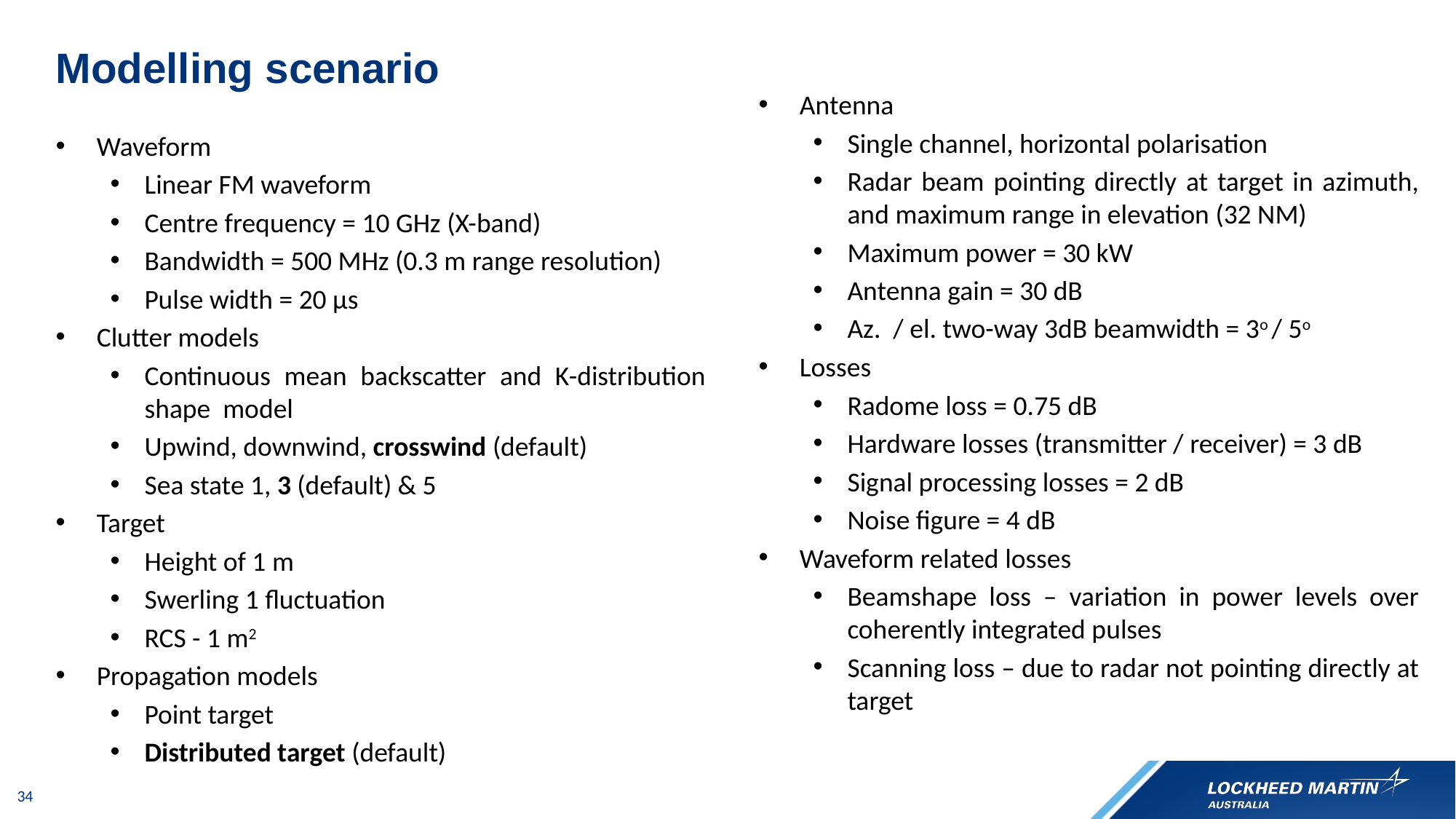

OFFICIAL
# Modelling scenario
Antenna
Single channel, horizontal polarisation
Radar beam pointing directly at target in azimuth, and maximum range in elevation (32 NM)
Maximum power = 30 kW
Antenna gain = 30 dB
Az.  / el. two-way 3dB beamwidth = 3o / 5o
Losses
Radome loss = 0.75 dB
Hardware losses (transmitter / receiver) = 3 dB
Signal processing losses = 2 dB
Noise figure = 4 dB
Waveform related losses
Beamshape loss – variation in power levels over coherently integrated pulses
Scanning loss – due to radar not pointing directly at target
Waveform
Linear FM waveform
Centre frequency = 10 GHz (X-band)
Bandwidth = 500 MHz (0.3 m range resolution)
Pulse width = 20 µs
Clutter models
Continuous mean backscatter and K-distribution shape  model
Upwind, downwind, crosswind (default)
Sea state 1, 3 (default) & 5
Target
Height of 1 m
Swerling 1 fluctuation
RCS - 1 m2
Propagation models
Point target
Distributed target (default)